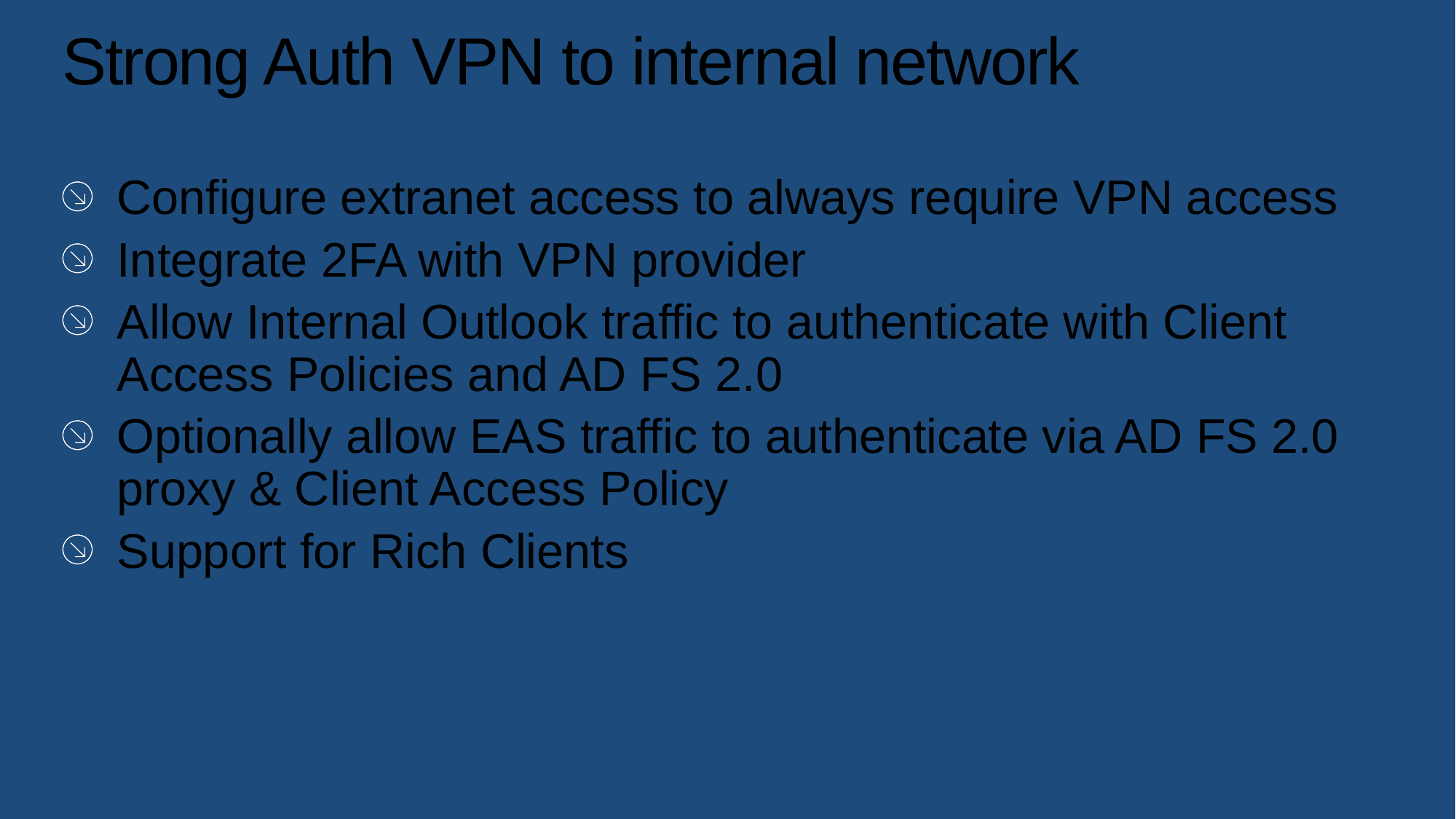

# Strong Auth VPN to internal network
Configure extranet access to always require VPN access
Integrate 2FA with VPN provider
Allow Internal Outlook traffic to authenticate with Client Access Policies and AD FS 2.0
Optionally allow EAS traffic to authenticate via AD FS 2.0 proxy & Client Access Policy
Support for Rich Clients